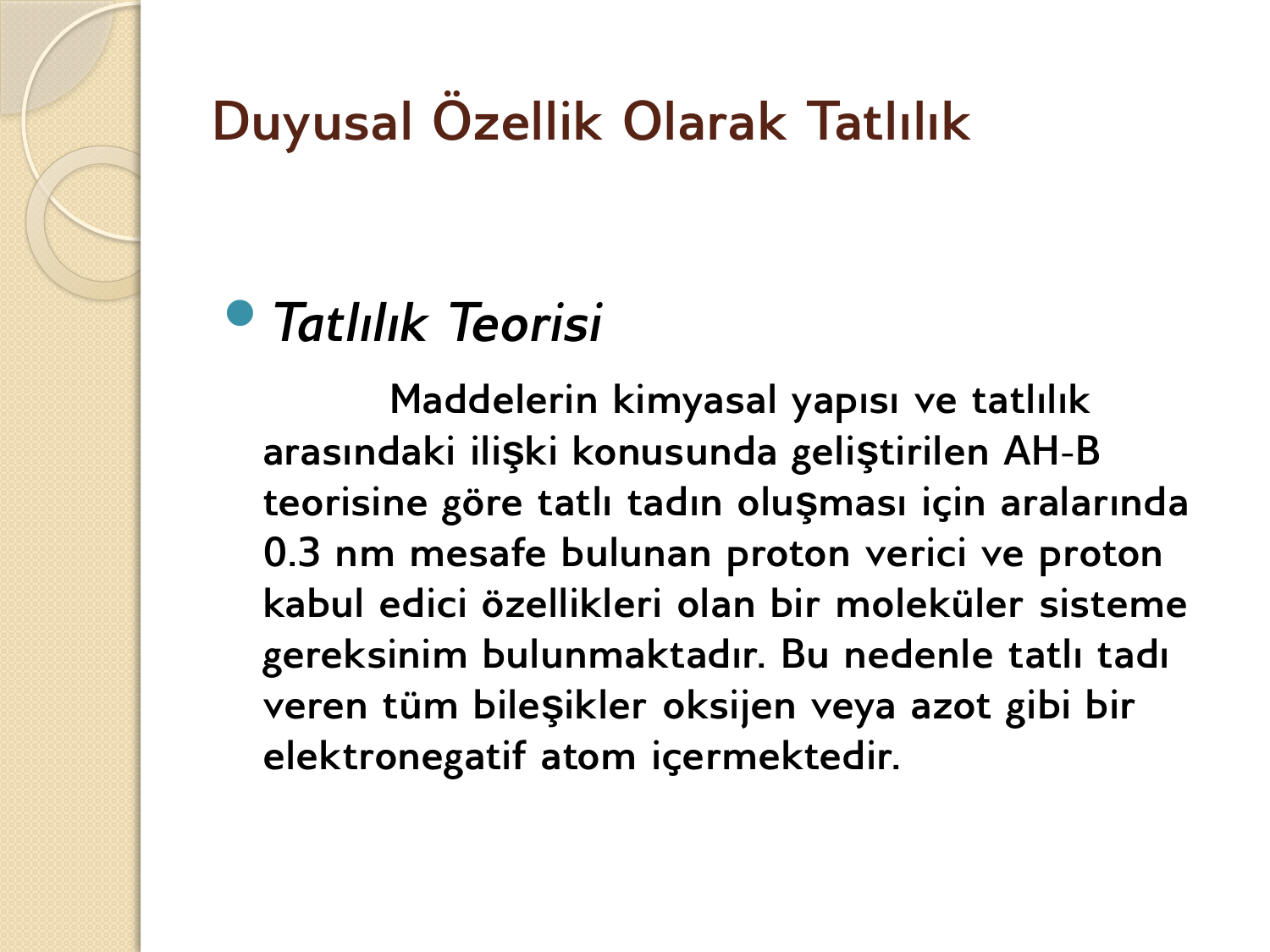

# Duyusal Özellik Olarak Tatlılık

Tatlılık Teorisi
		Maddelerin kimyasal yapısı ve tatlılık arasındaki ilişki konusunda geliştirilen AH-B teorisine göre tatlı tadın oluşması için aralarında 0.3 nm mesafe bulunan proton verici ve proton kabul edici özellikleri olan bir moleküler sisteme gereksinim bulunmaktadır. Bu nedenle tatlı tadı veren tüm bileşikler oksijen veya azot gibi bir elektronegatif atom içermektedir.